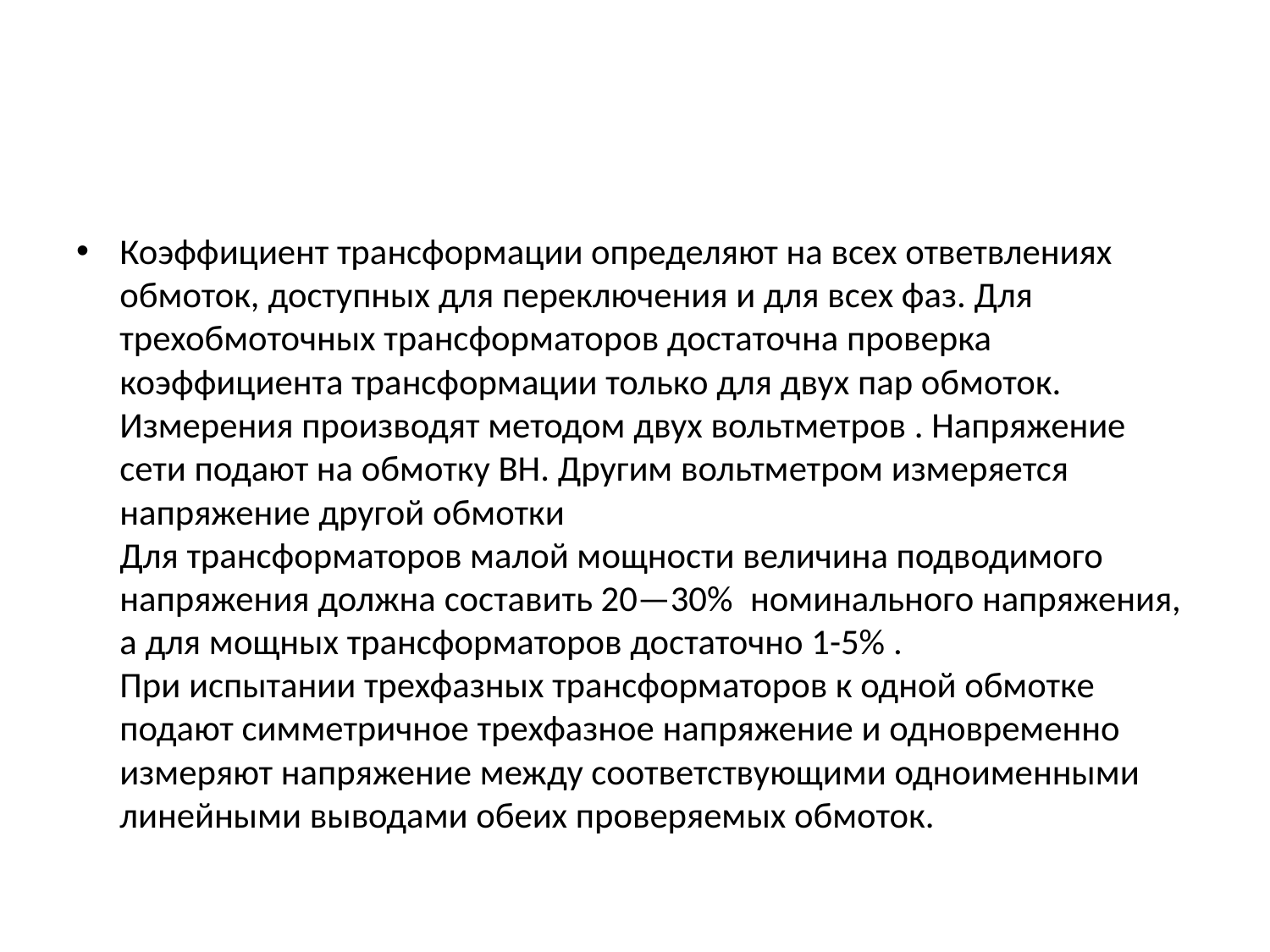

#
Коэффициент трансформации определяют на всех ответвлениях обмоток, доступных для переключения и для всех фаз. Для трехобмоточных трансформаторов достаточна проверка коэффициента трансформации только для двух пар обмоток. Измерения производят методом двух вольтметров . Напряжение сети подают на обмотку ВН. Другим вольтметром измеряется напряжение другой обмотки
Для трансформаторов малой мощности величина подводимого напряжения должна составить 20—30%  номинального напряжения, а для мощных трансформаторов достаточно 1-5% .
При испытании трехфазных трансформаторов к одной обмотке подают симметричное трехфазное напряжение и одновременно измеряют напряжение между соответствующими одноименными линейными выводами обеих проверяемых обмоток.